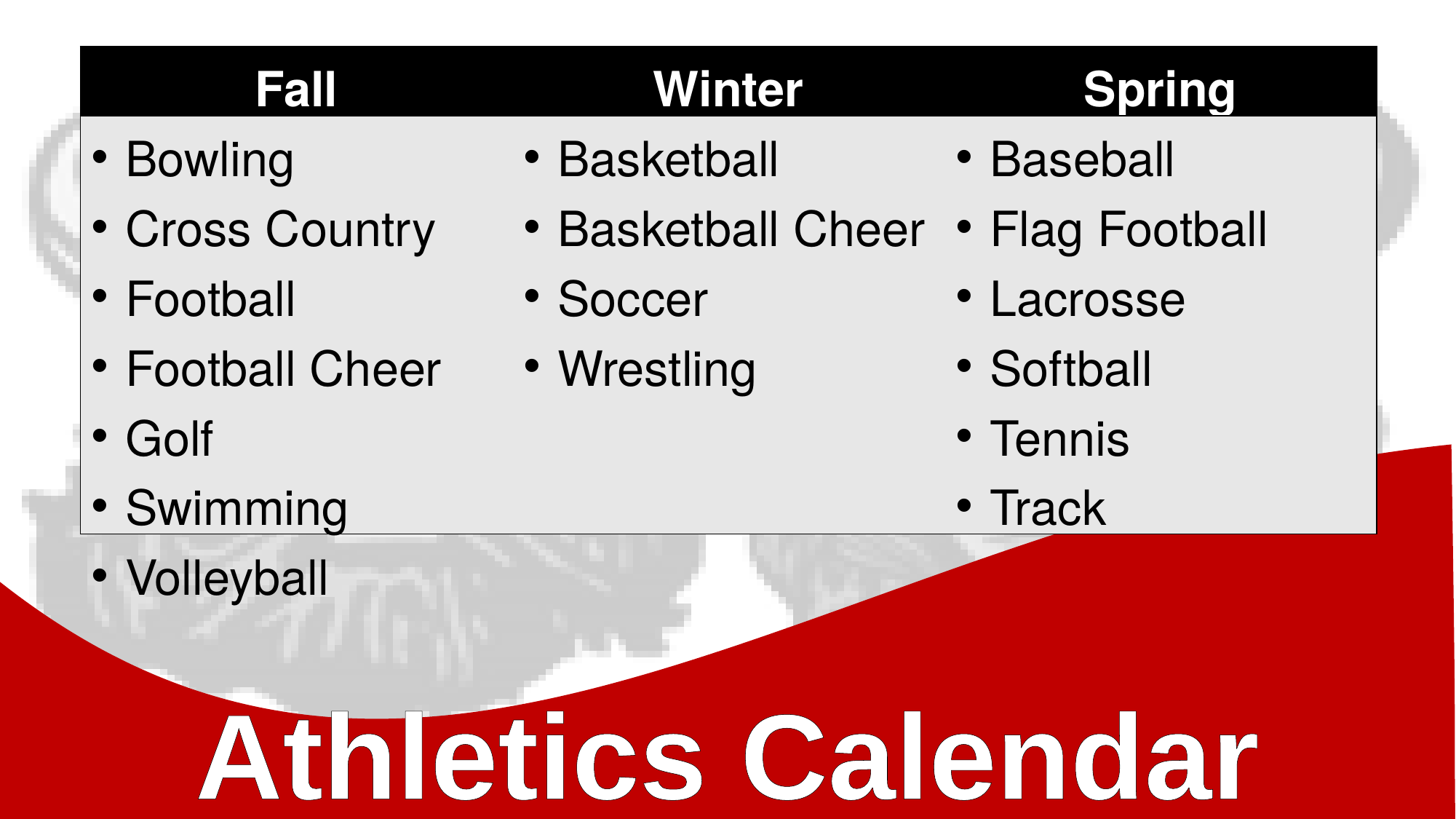

| Fall | Winter | Spring |
| --- | --- | --- |
| Bowling Cross Country Football Football Cheer Golf Swimming Volleyball | Basketball Basketball Cheer Soccer Wrestling | Baseball Flag Football Lacrosse Softball Tennis Track |

Athletics Calendar